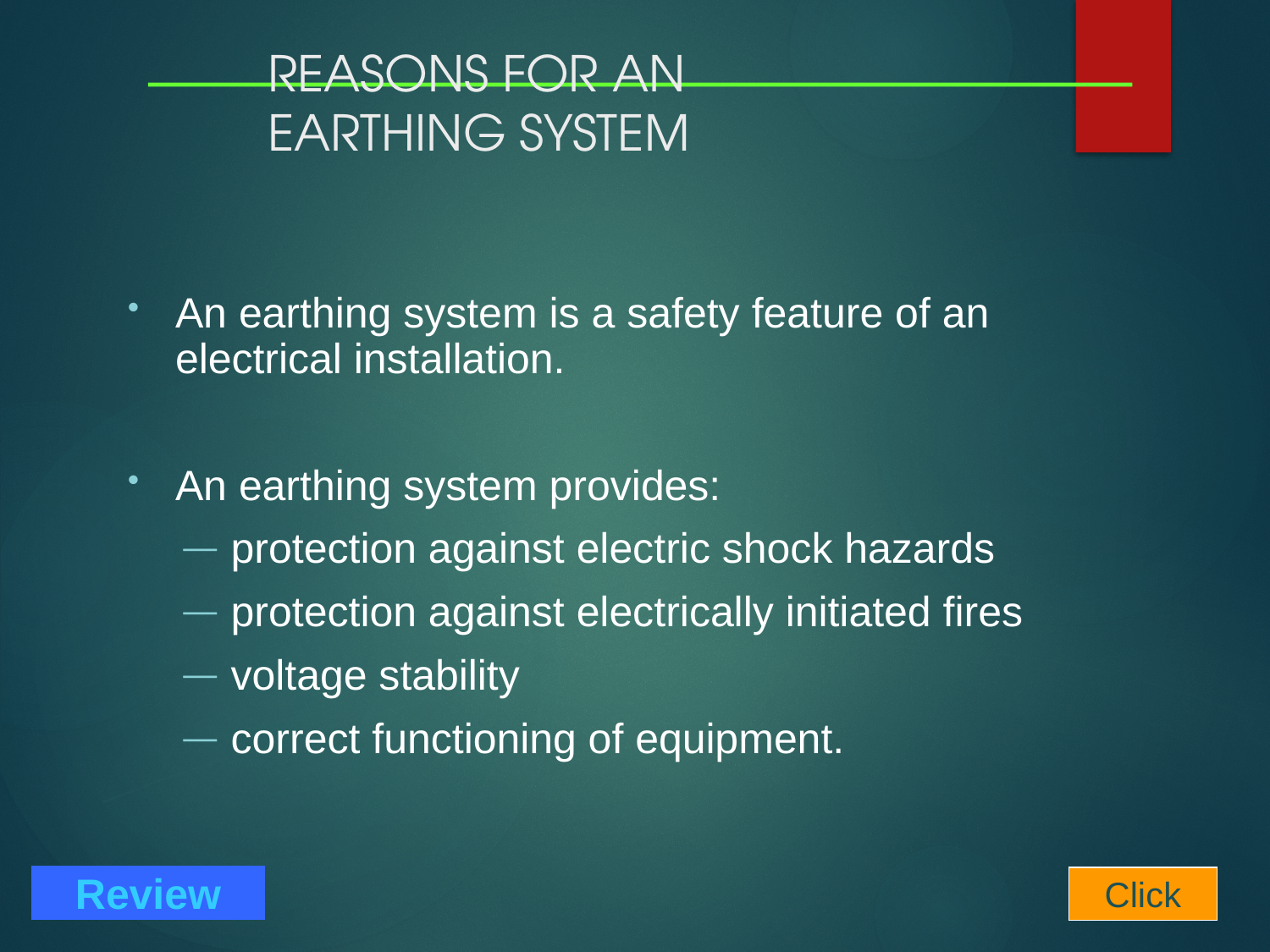

# REASONS FOR AN EARTHING SYSTEM
An earthing system is a safety feature of an electrical installation.

An earthing system provides:
protection against electric shock hazards
protection against electrically initiated fires
voltage stability
correct functioning of equipment.